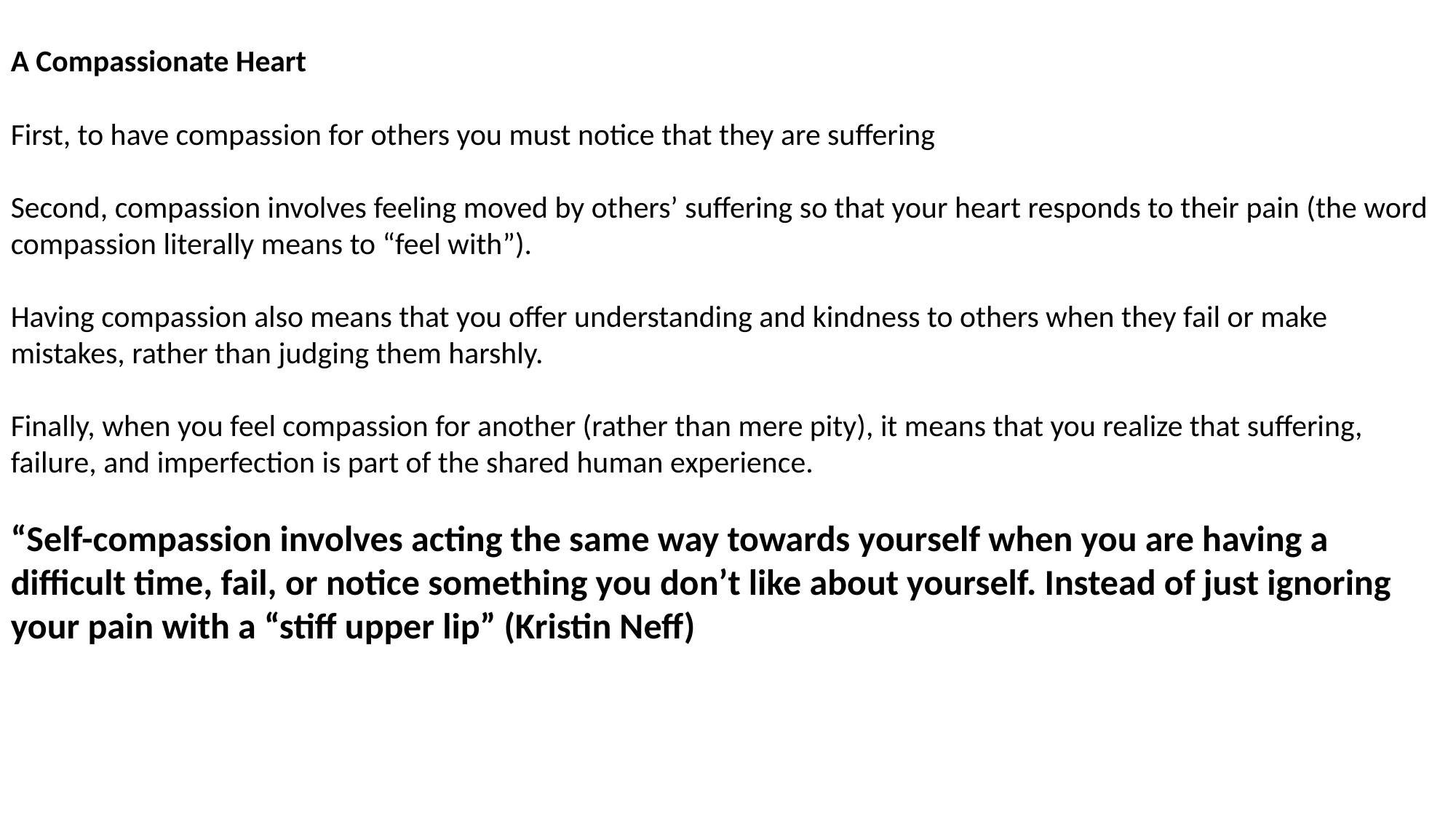

A Compassionate Heart

First, to have compassion for others you must notice that they are suffering

Second, compassion involves feeling moved by others’ suffering so that your heart responds to their pain (the word compassion literally means to “feel with”).

Having compassion also means that you offer understanding and kindness to others when they fail or make mistakes, rather than judging them harshly.

Finally, when you feel compassion for another (rather than mere pity), it means that you realize that suffering, failure, and imperfection is part of the shared human experience.

“Self-compassion involves acting the same way towards yourself when you are having a difficult time, fail, or notice something you don’t like about yourself. Instead of just ignoring your pain with a “stiff upper lip” (Kristin Neff)